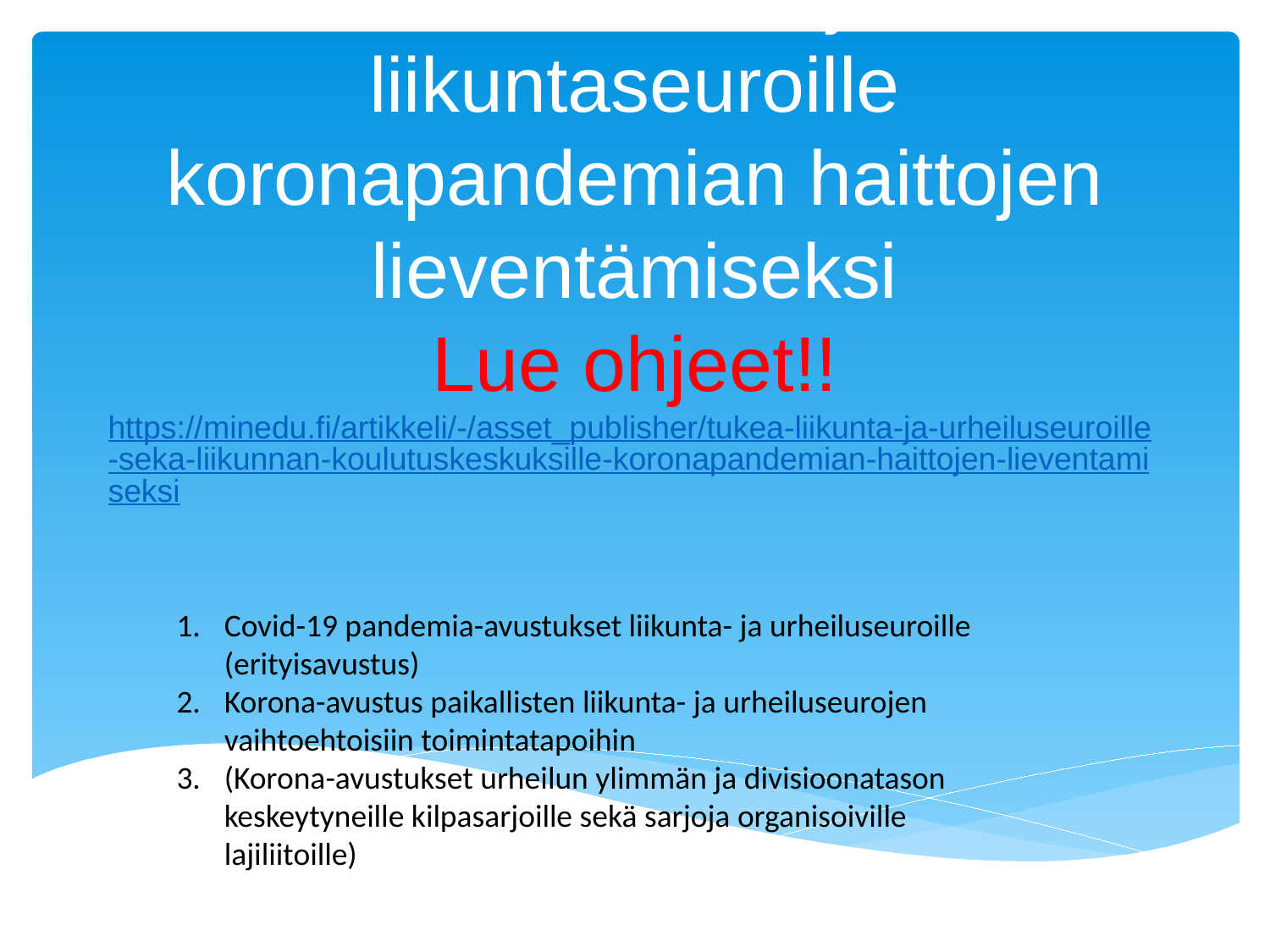

# Tuki urheilu- ja liikuntaseuroille koronapandemian haittojen lieventämiseksi Lue ohjeet!! https://minedu.fi/artikkeli/-/asset_publisher/tukea-liikunta-ja-urheiluseuroille-seka-liikunnan-koulutuskeskuksille-koronapandemian-haittojen-lieventamiseksi
Covid-19 pandemia-avustukset liikunta- ja urheiluseuroille (erityisavustus)
Korona-avustus paikallisten liikunta- ja urheiluseurojen vaihtoehtoisiin toimintatapoihin
(Korona-avustukset urheilun ylimmän ja divisioonatason keskeytyneille kilpasarjoille sekä sarjoja organisoiville lajiliitoille)